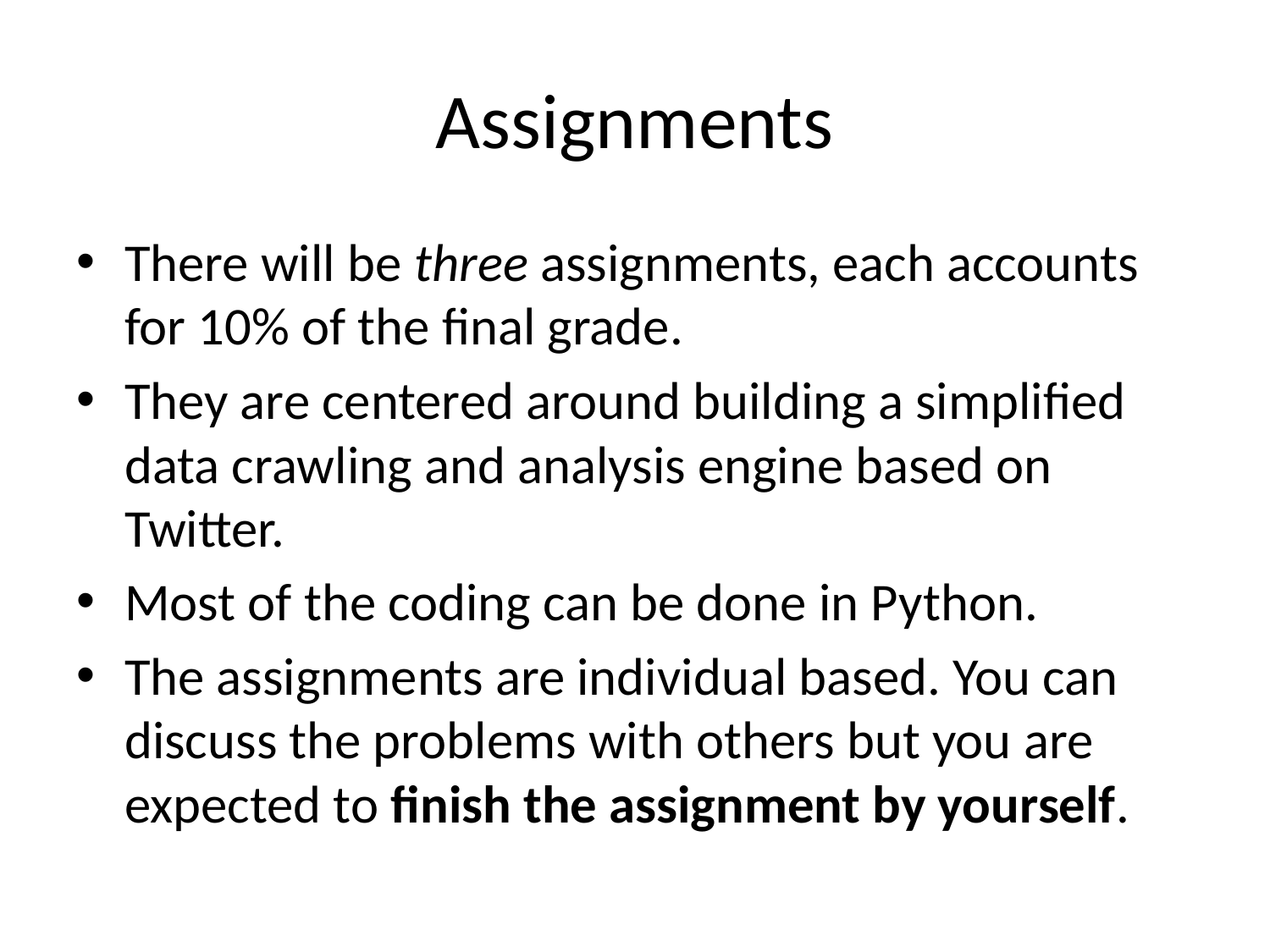

# Assignments
There will be three assignments, each accounts for 10% of the final grade.
They are centered around building a simplified data crawling and analysis engine based on Twitter.
Most of the coding can be done in Python.
The assignments are individual based. You can discuss the problems with others but you are expected to finish the assignment by yourself.